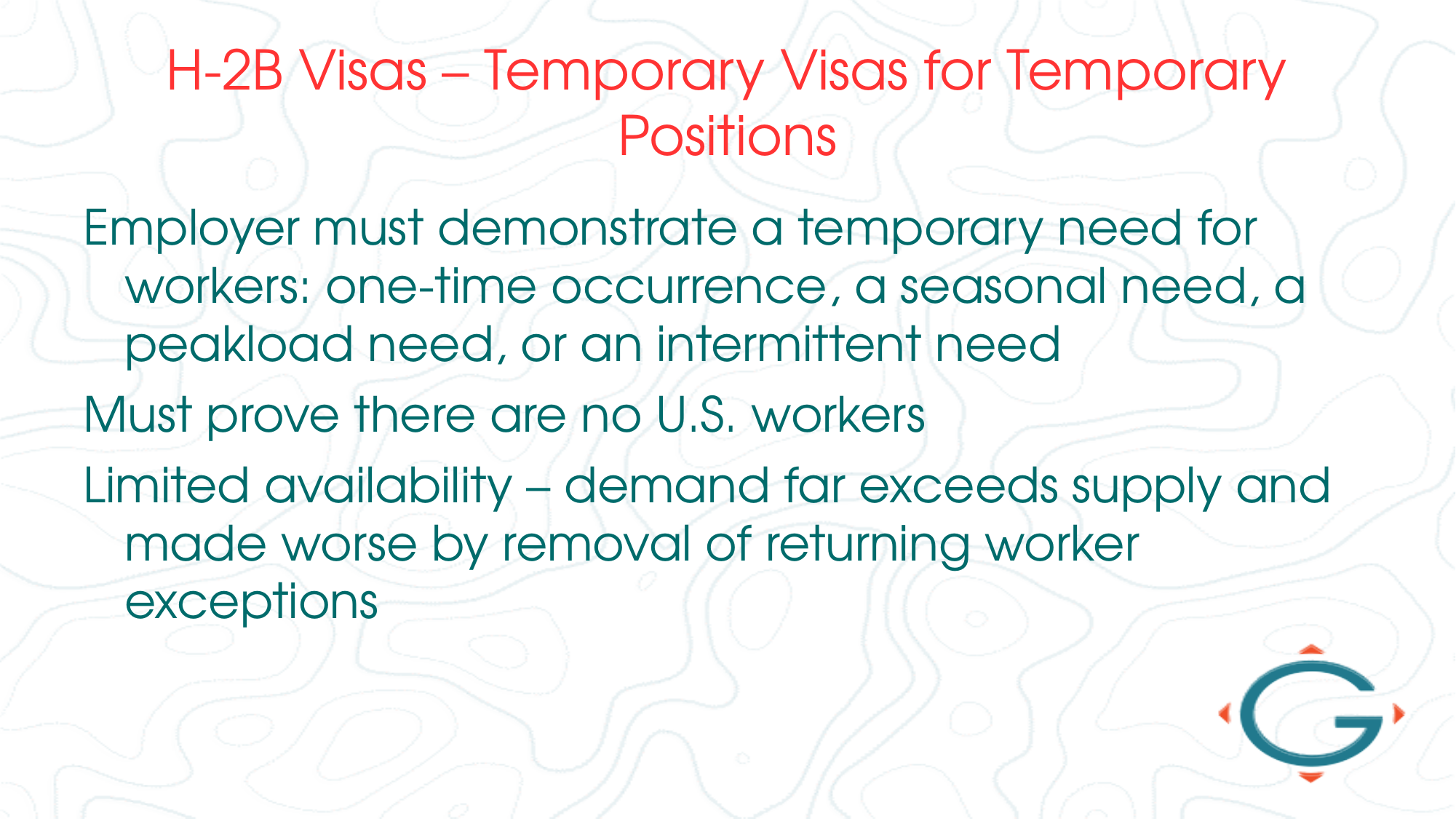

# H-2B Visas – Temporary Visas for Temporary Positions
Employer must demonstrate a temporary need for workers: one-time occurrence, a seasonal need, a peakload need, or an intermittent need
Must prove there are no U.S. workers
Limited availability – demand far exceeds supply and made worse by removal of returning worker exceptions